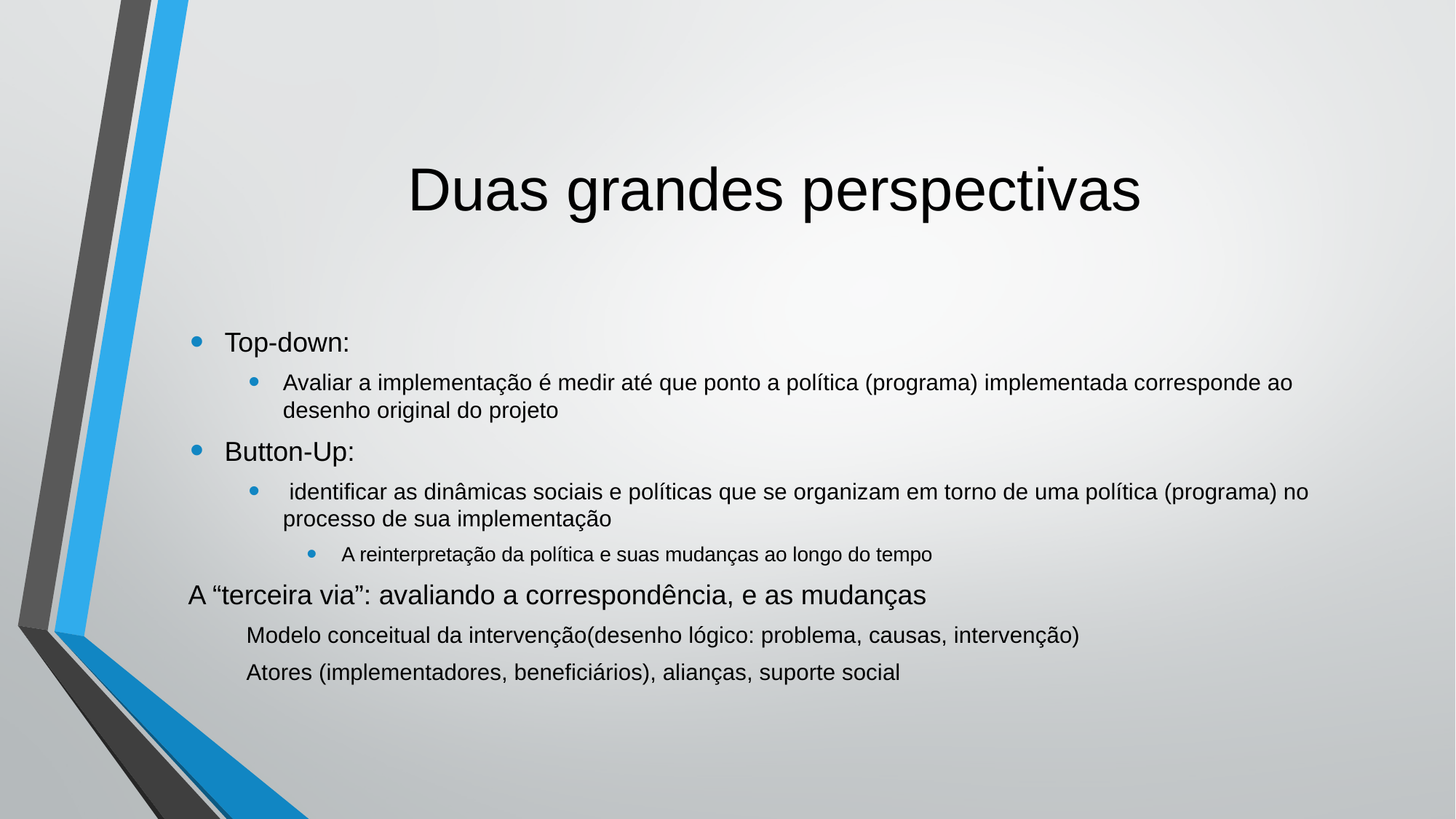

# Duas grandes perspectivas
Top-down:
Avaliar a implementação é medir até que ponto a política (programa) implementada corresponde ao desenho original do projeto
Button-Up:
 identificar as dinâmicas sociais e políticas que se organizam em torno de uma política (programa) no processo de sua implementação
A reinterpretação da política e suas mudanças ao longo do tempo
A “terceira via”: avaliando a correspondência, e as mudanças
Modelo conceitual da intervenção(desenho lógico: problema, causas, intervenção)
Atores (implementadores, beneficiários), alianças, suporte social